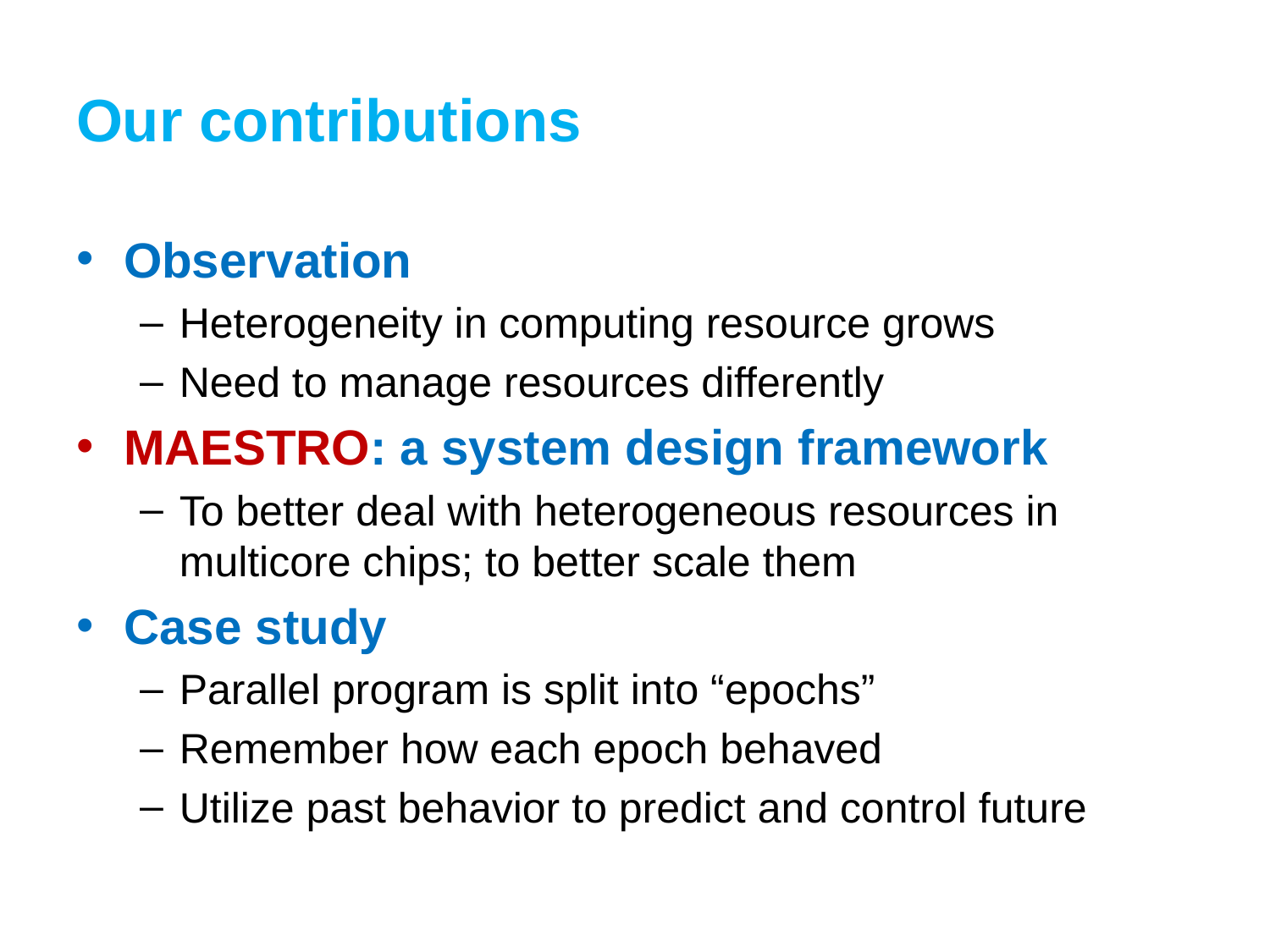

# Our contributions
Observation
Heterogeneity in computing resource grows
Need to manage resources differently
Maestro: a system design framework
To better deal with heterogeneous resources in multicore chips; to better scale them
Case study
Parallel program is split into “epochs”
Remember how each epoch behaved
Utilize past behavior to predict and control future